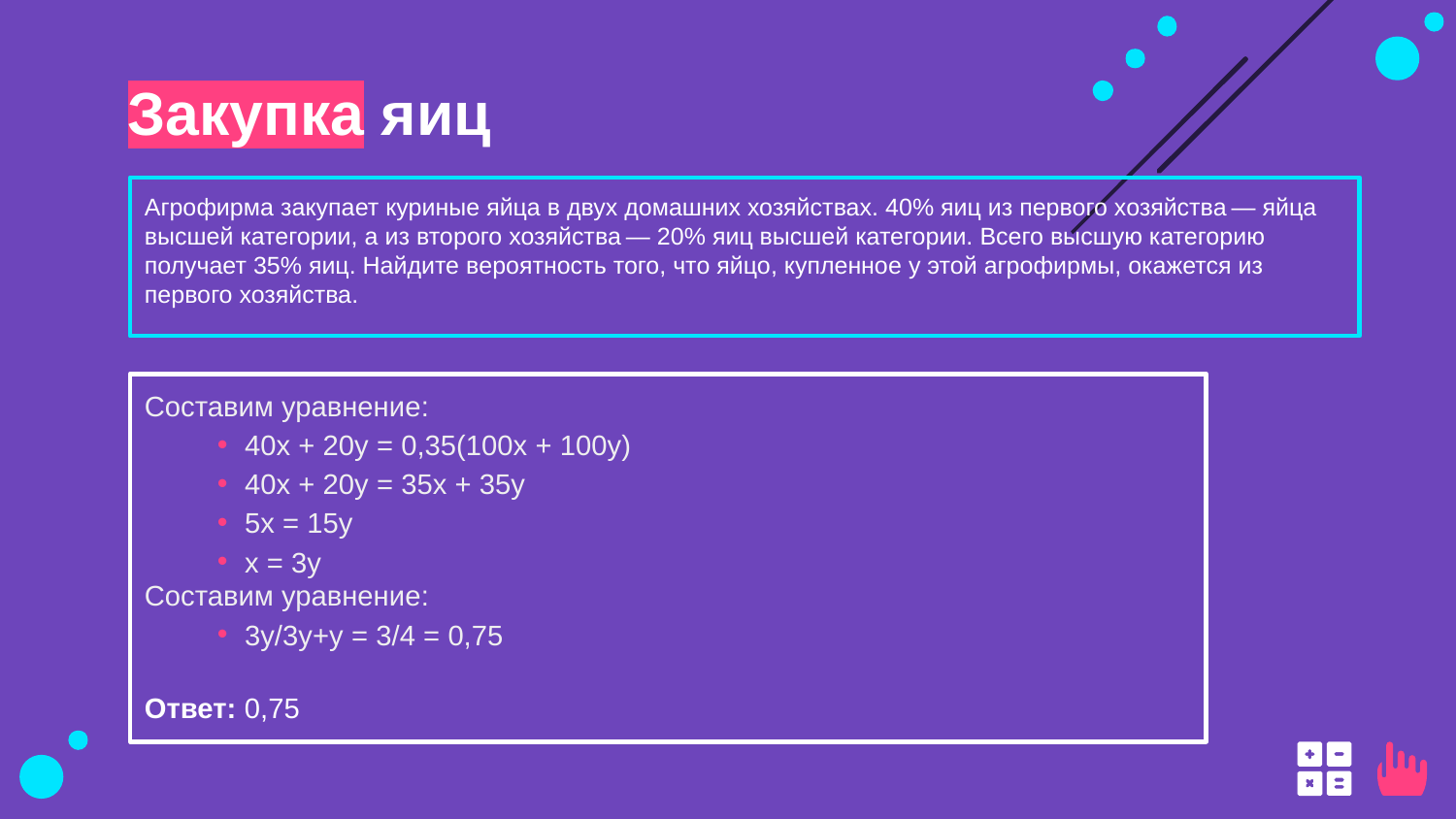

# Закупка яиц
Агрофирма закупает куриные яйца в двух домашних хозяйствах. 40% яиц из первого хозяйства — яйца высшей категории, а из второго хозяйства — 20% яиц высшей категории. Всего высшую категорию получает 35% яиц. Найдите вероятность того, что яйцо, купленное у этой агрофирмы, окажется из первого хозяйства.
Составим уравнение:
40x + 20y = 0,35(100x + 100y)
40x + 20y = 35x + 35y
5x = 15y
x = 3y
Составим уравнение:
3y/3y+y = 3/4 = 0,75

Ответ: 0,75